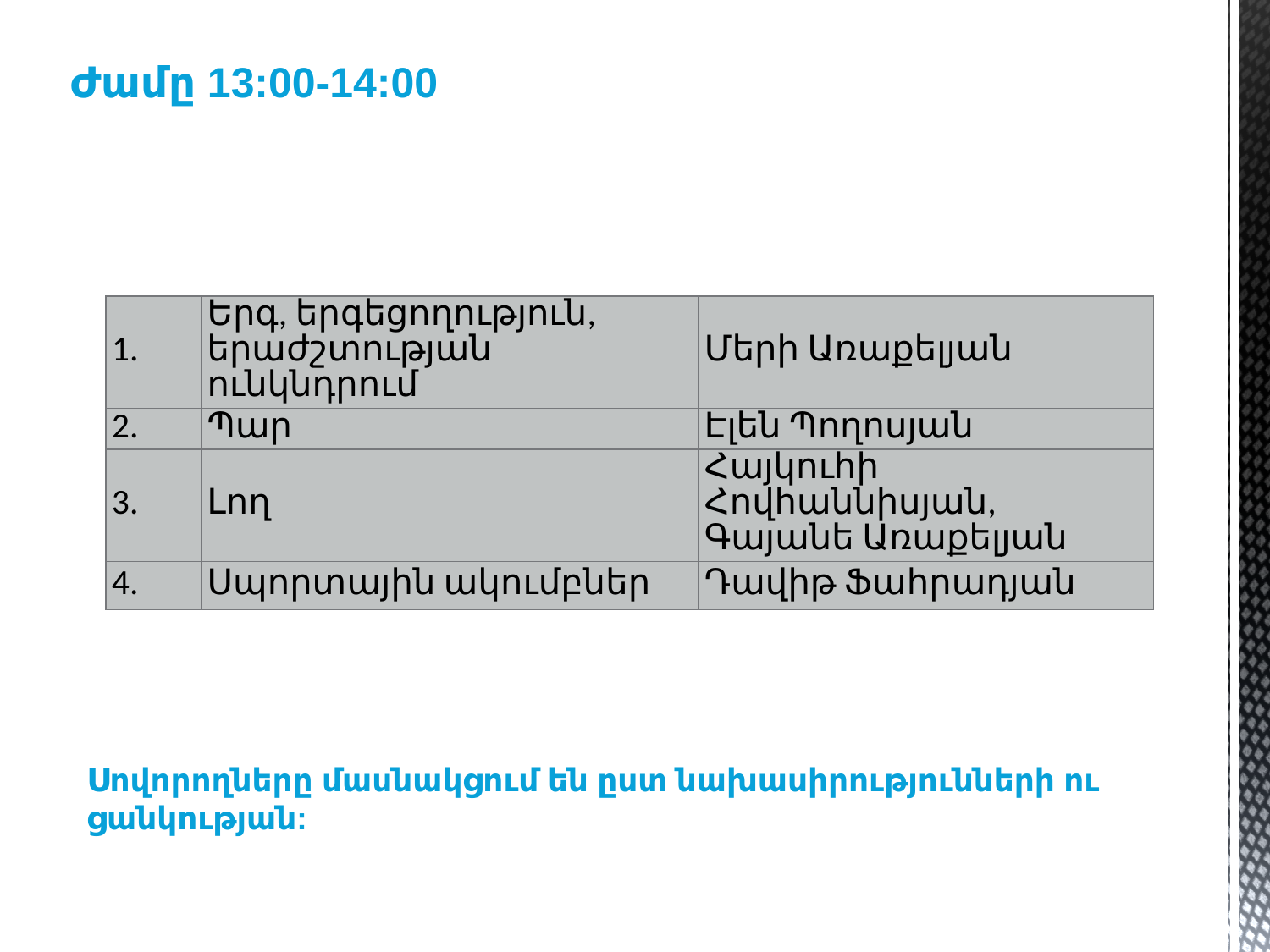

Ժամը 13:00-14:00

| 1. | Երգ, երգեցողություն, երաժշտության ունկնդրում | Մերի Առաքելյան |
| --- | --- | --- |
| 2. | Պար | Էլեն Պողոսյան |
| 3. | Լող | Հայկուհի Հովհաննիսյան, Գայանե Առաքելյան |
| 4. | Սպորտային ակումբներ | Դավիթ Ֆահրադյան |
Սովորողները մասնակցում են ըստ նախասիրությունների ու ցանկության: